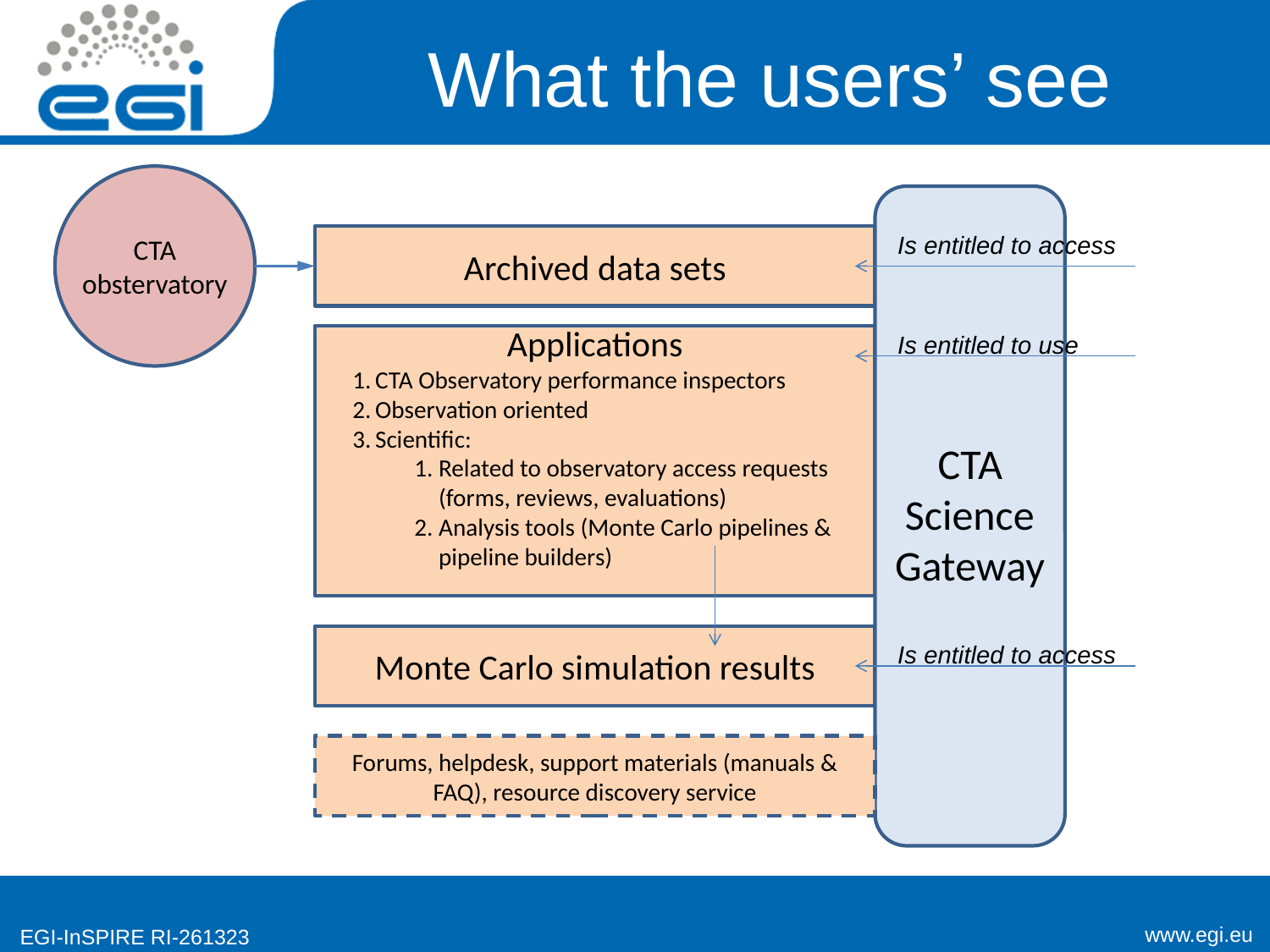

# What the users’ see
CTA
obstervatory
CTA Science Gateway
Is entitled to access
Archived data sets
Is entitled to use
Applications
CTA Observatory performance inspectors
Observation oriented
Scientific:
Related to observatory access requests (forms, reviews, evaluations)
Analysis tools (Monte Carlo pipelines & pipeline builders)

Monte Carlo simulation results
Is entitled to access
Forums, helpdesk, support materials (manuals & FAQ), resource discovery service